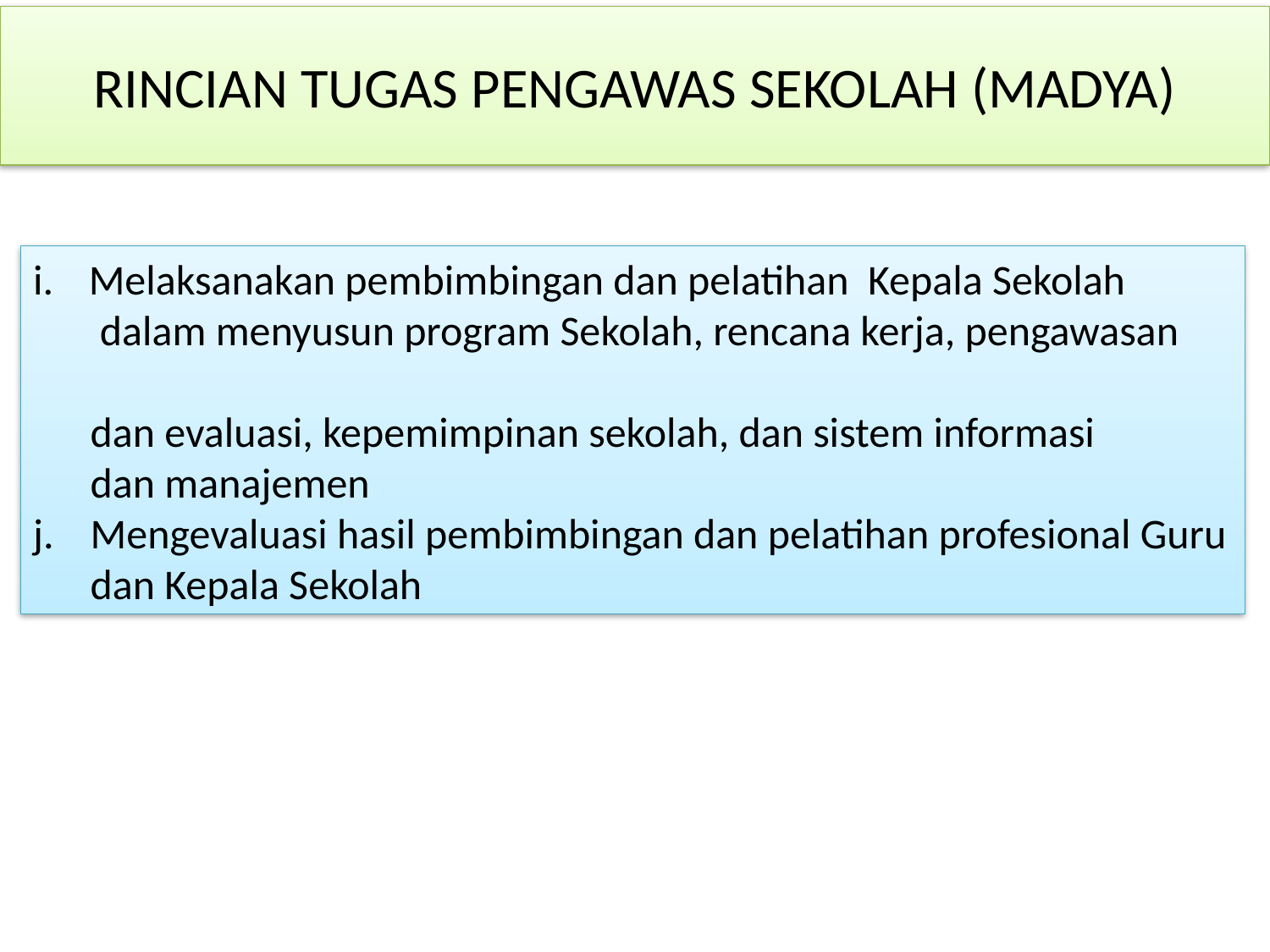

# RINCIAN TUGAS PENGAWAS SEKOLAH (MADYA)
Melaksanakan pembimbingan dan pelatihan  Kepala Sekolah
       dalam menyusun program Sekolah, rencana kerja, pengawasan
      dan evaluasi, kepemimpinan sekolah, dan sistem informasi
      dan manajemen
 Mengevaluasi hasil pembimbingan dan pelatihan profesional Guru
      dan Kepala Sekolah